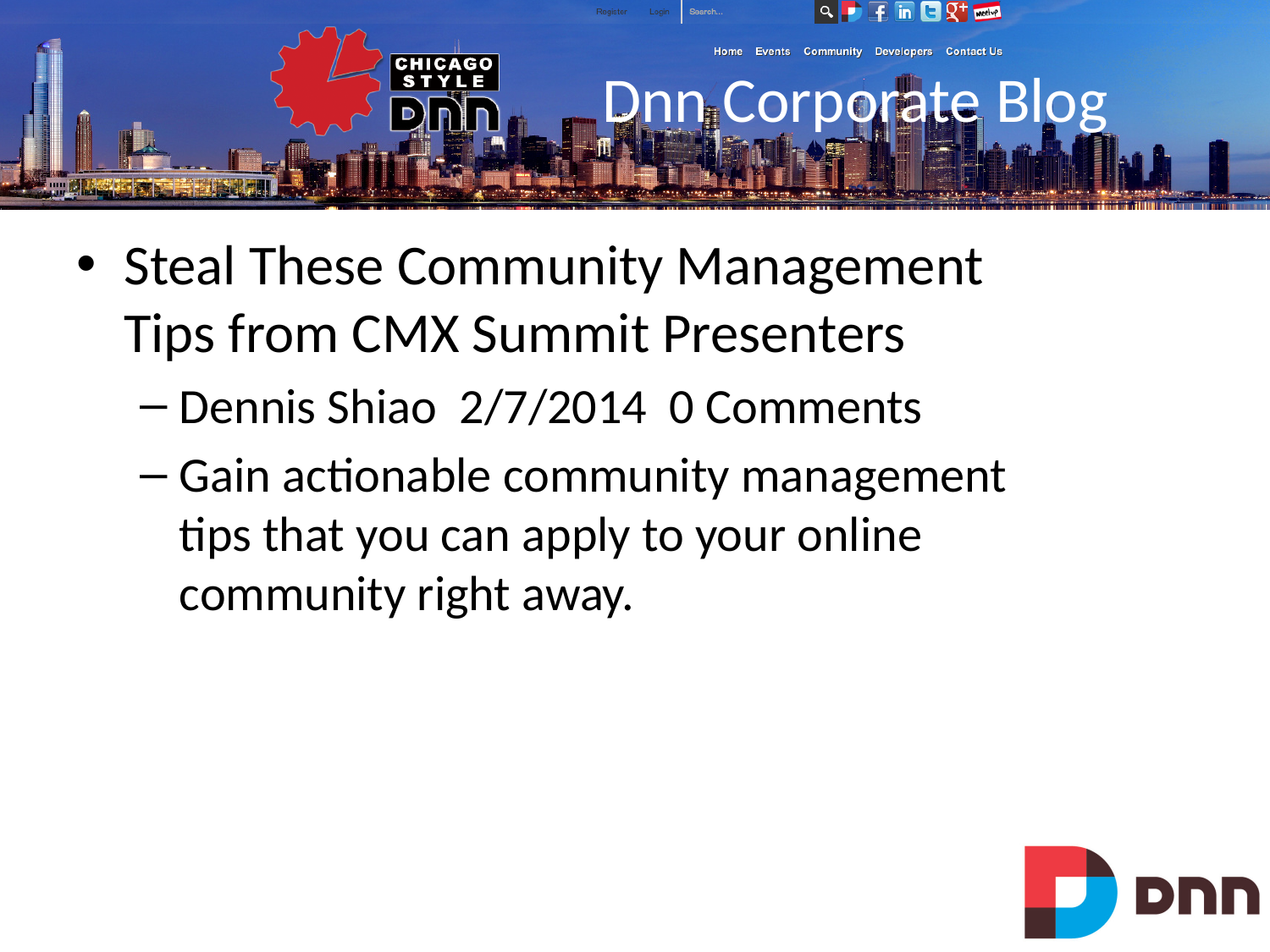

# Dnn Corporate Blog
Steal These Community Management Tips from CMX Summit Presenters
Dennis Shiao  2/7/2014  0 Comments
Gain actionable community management tips that you can apply to your online community right away.